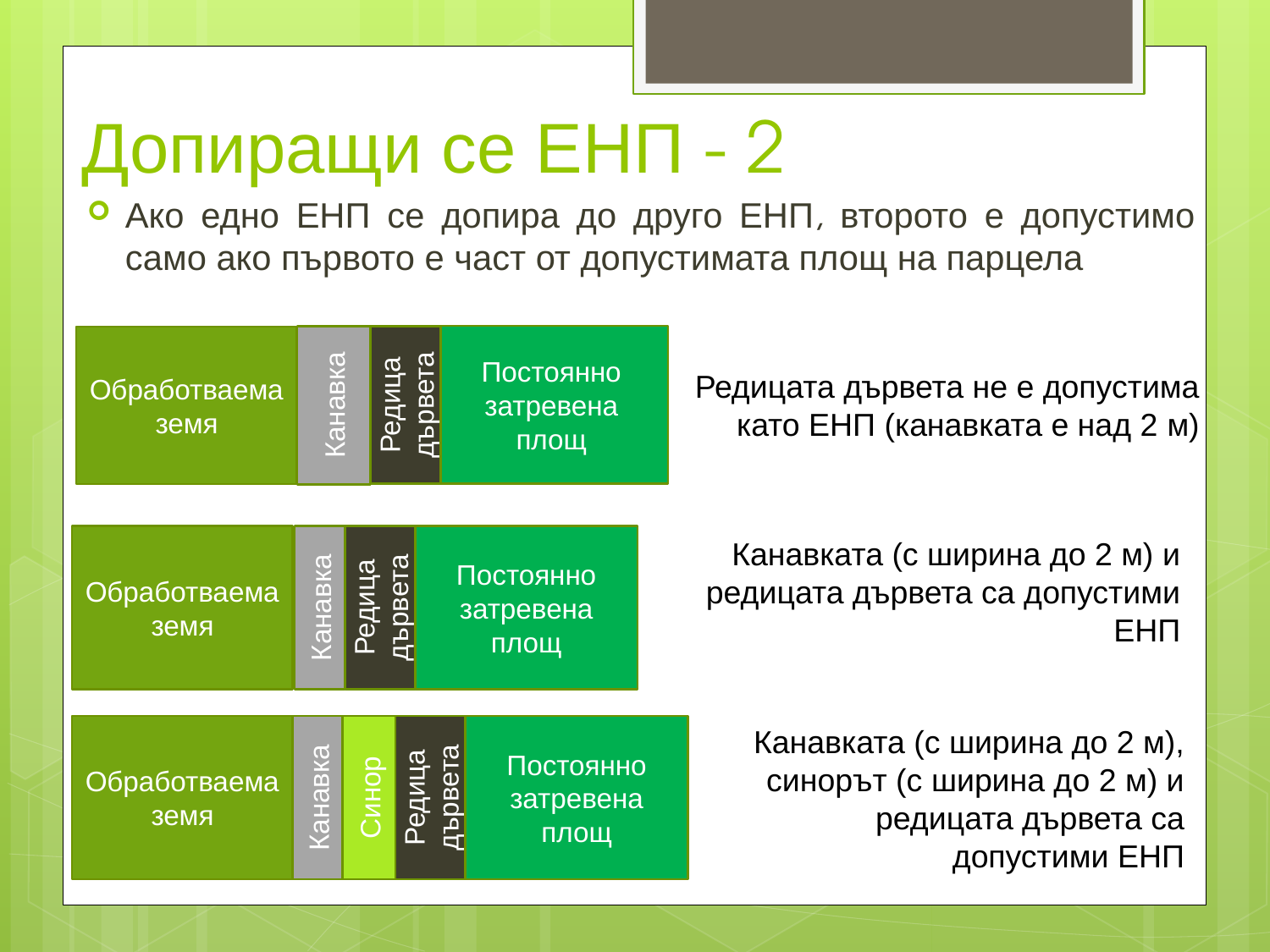

# Допиращи се ЕНП - 2
Ако едно ЕНП се допира до друго ЕНП, второто е допустимо само ако първото е част от допустимата площ на парцела
Постоянно затревена площ
Канавка
Редица дървета
Обработваема земя
Редицата дървета не е допустима като ЕНП (канавката е над 2 м)
Обработваема земя
Постоянно затревена площ
Канавка
Редица дървета
Канавката (с ширина до 2 м) и редицата дървета са допустими ЕНП
Канавка
Синор
Редица дървета
Обработваема земя
Постоянно затревена площ
Канавката (с ширина до 2 м), синорът (с ширина до 2 м) и редицата дървета са допустими ЕНП